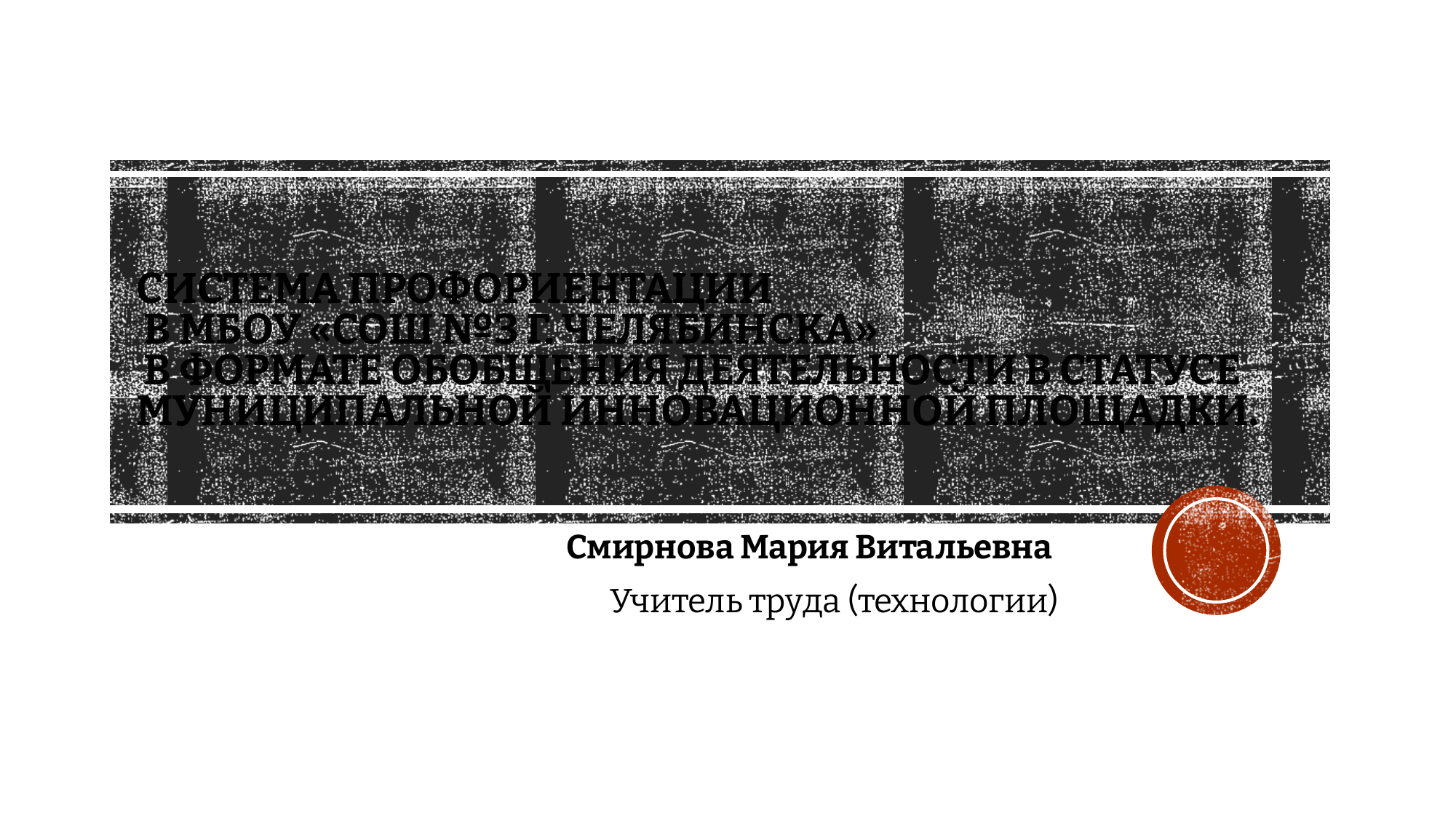

# Система профориентации в МБОУ «СОШ №3 г. Челябинска» в формате обобщения деятельности в статусе муниципальной инновационной площадки.
Смирнова Мария Витальевна
Учитель труда (технологии)